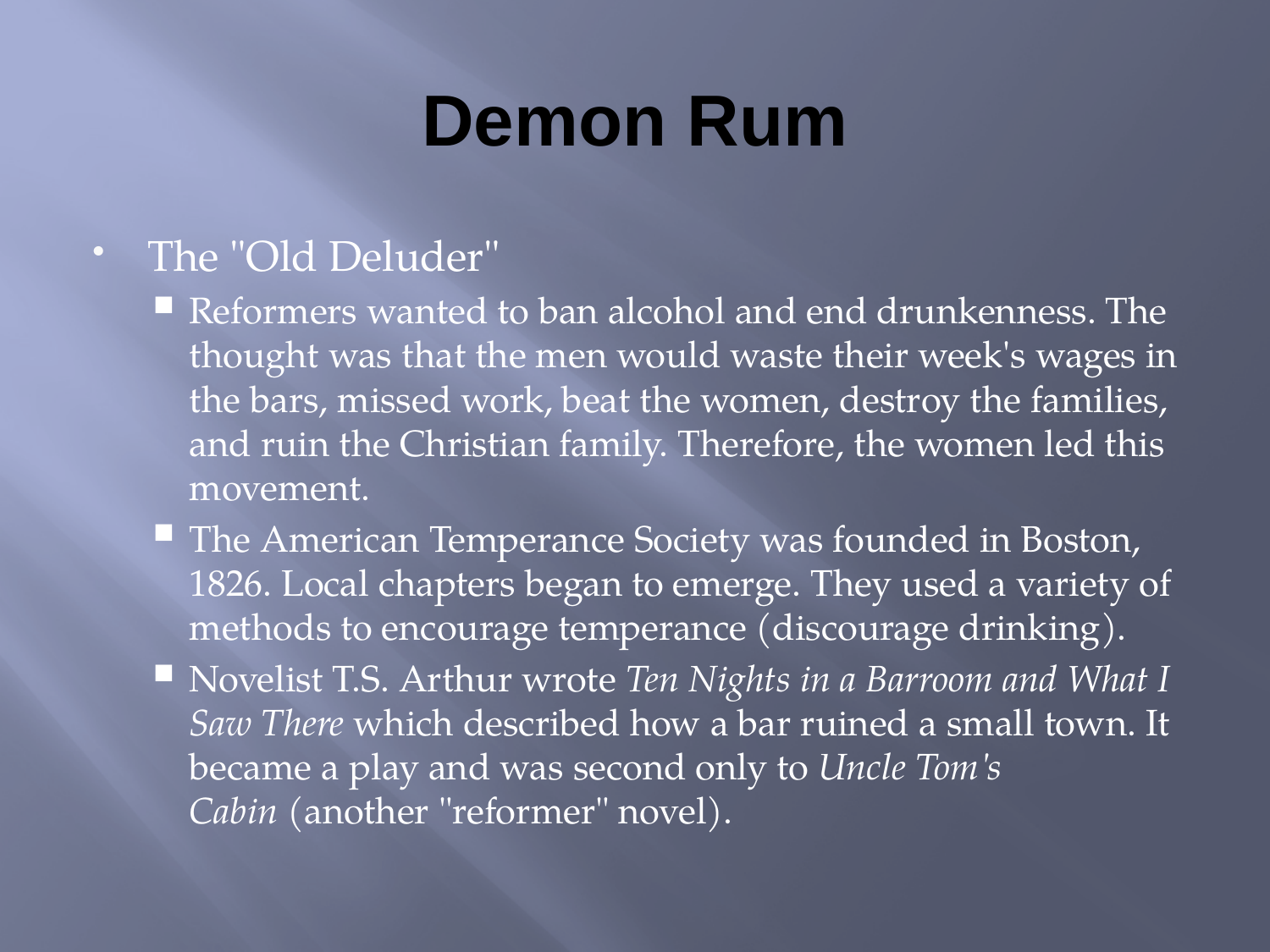

# Demon Rum
The "Old Deluder"
Reformers wanted to ban alcohol and end drunkenness. The thought was that the men would waste their week's wages in the bars, missed work, beat the women, destroy the families, and ruin the Christian family. Therefore, the women led this movement.
The American Temperance Society was founded in Boston, 1826. Local chapters began to emerge. They used a variety of methods to encourage temperance (discourage drinking).
Novelist T.S. Arthur wrote Ten Nights in a Barroom and What I Saw There which described how a bar ruined a small town. It became a play and was second only to Uncle Tom's Cabin (another "reformer" novel).